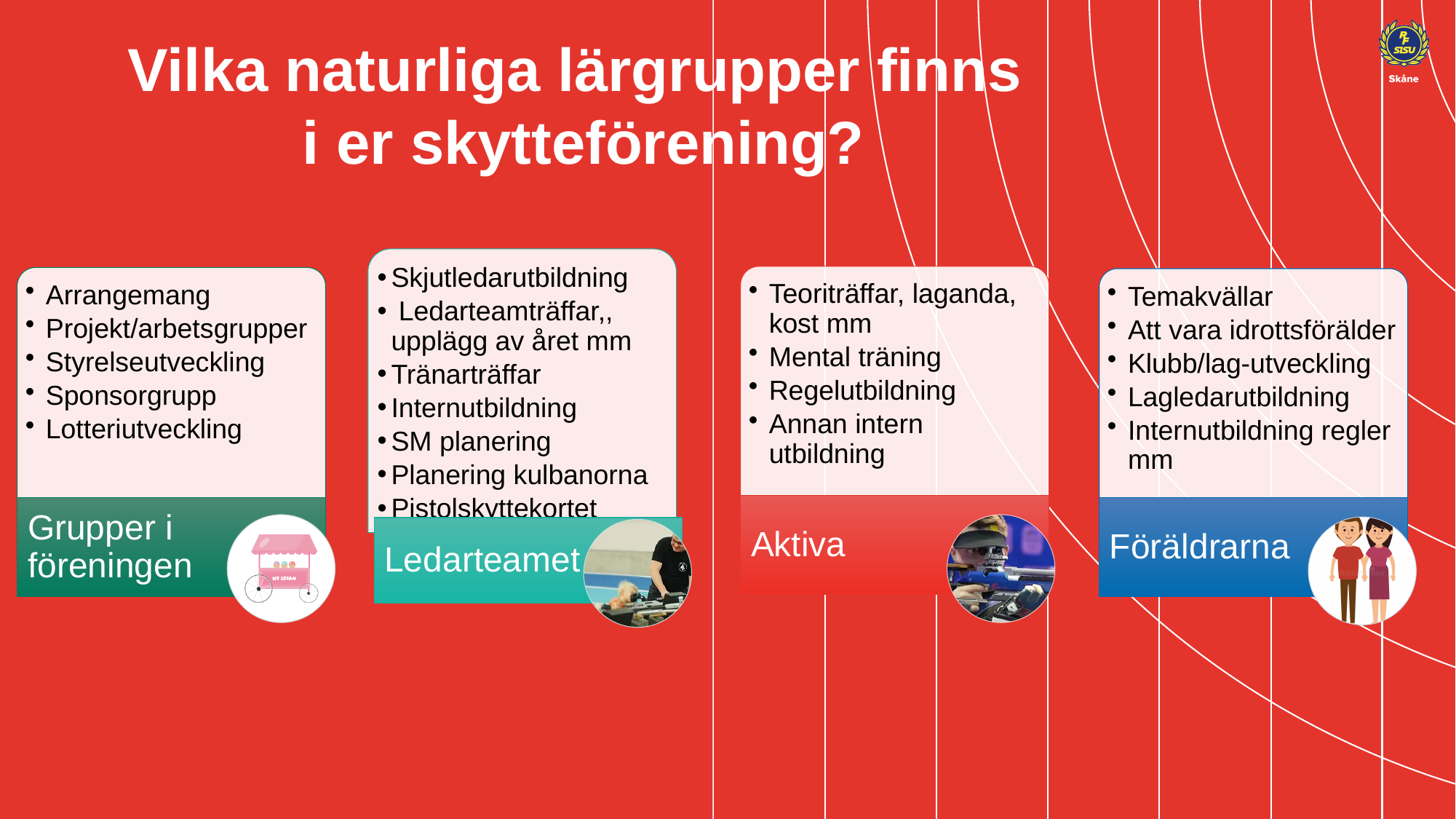

Vilka naturliga lärgrupper finns
i er skytteförening?
Temakvällar
Att vara idrottsförälder
Klubb/lag-utveckling
Lagledarutbildning
Internutbildning regler mm
Föräldrarna
Skjutledarutbildning
 Ledarteamträffar,, upplägg av året mm
Tränarträffar
Internutbildning
SM planering
Planering kulbanorna
Pistolskyttekortet
Ledarteamet
Arrangemang
Projekt/arbetsgrupper
Styrelseutveckling
Sponsorgrupp
Lotteriutveckling
Grupper i föreningen
Teoriträffar, laganda, kost mm
Mental träning
Regelutbildning
Annan intern utbildning
Aktiva